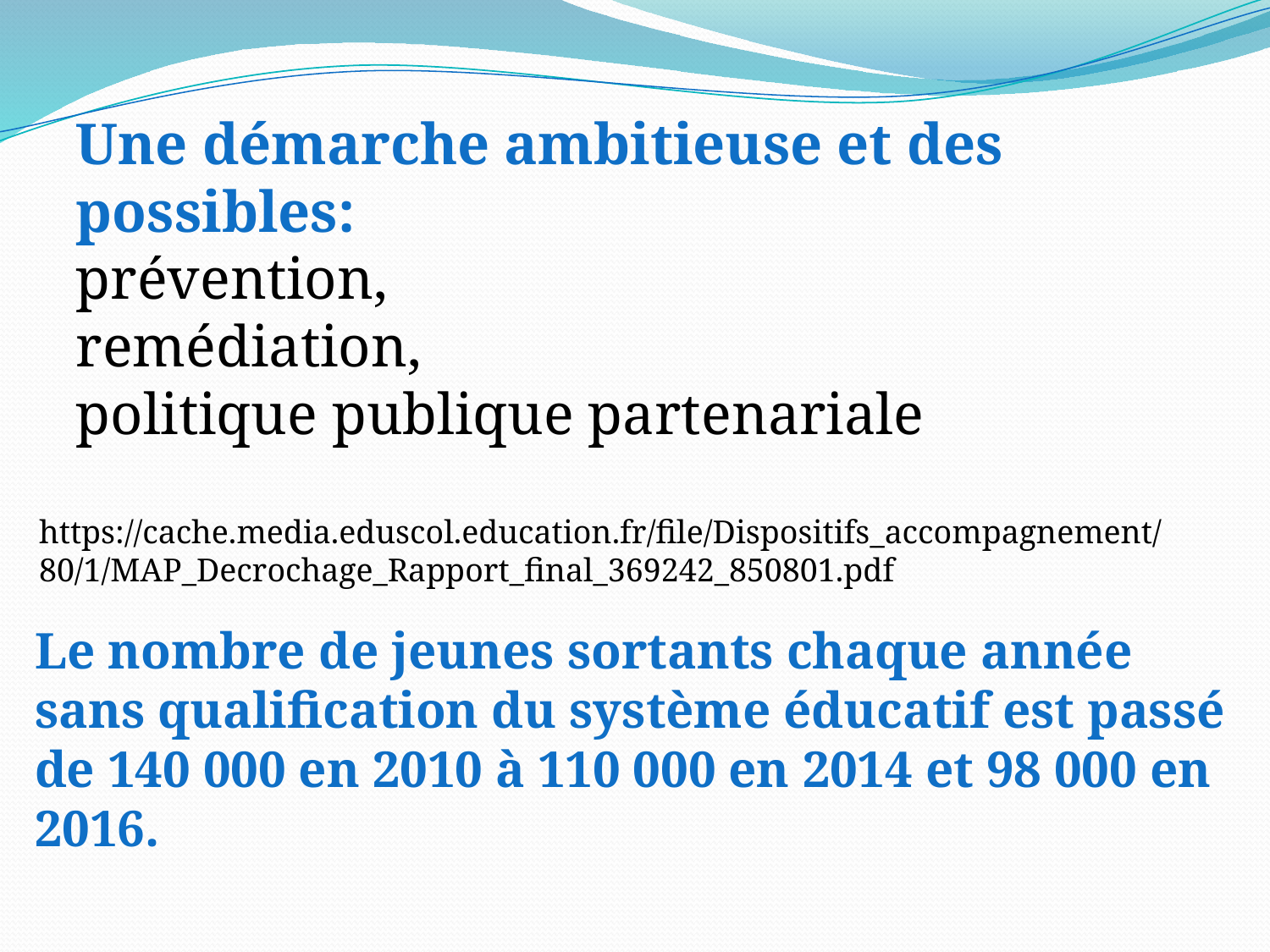

Une démarche ambitieuse et des possibles:
prévention,
remédiation,
politique publique partenariale
https://cache.media.eduscol.education.fr/file/Dispositifs_accompagnement/80/1/MAP_Decrochage_Rapport_final_369242_850801.pdf
# Le nombre de jeunes sortants chaque année sans qualification du système éducatif est passé de 140 000 en 2010 à 110 000 en 2014 et 98 000 en 2016.